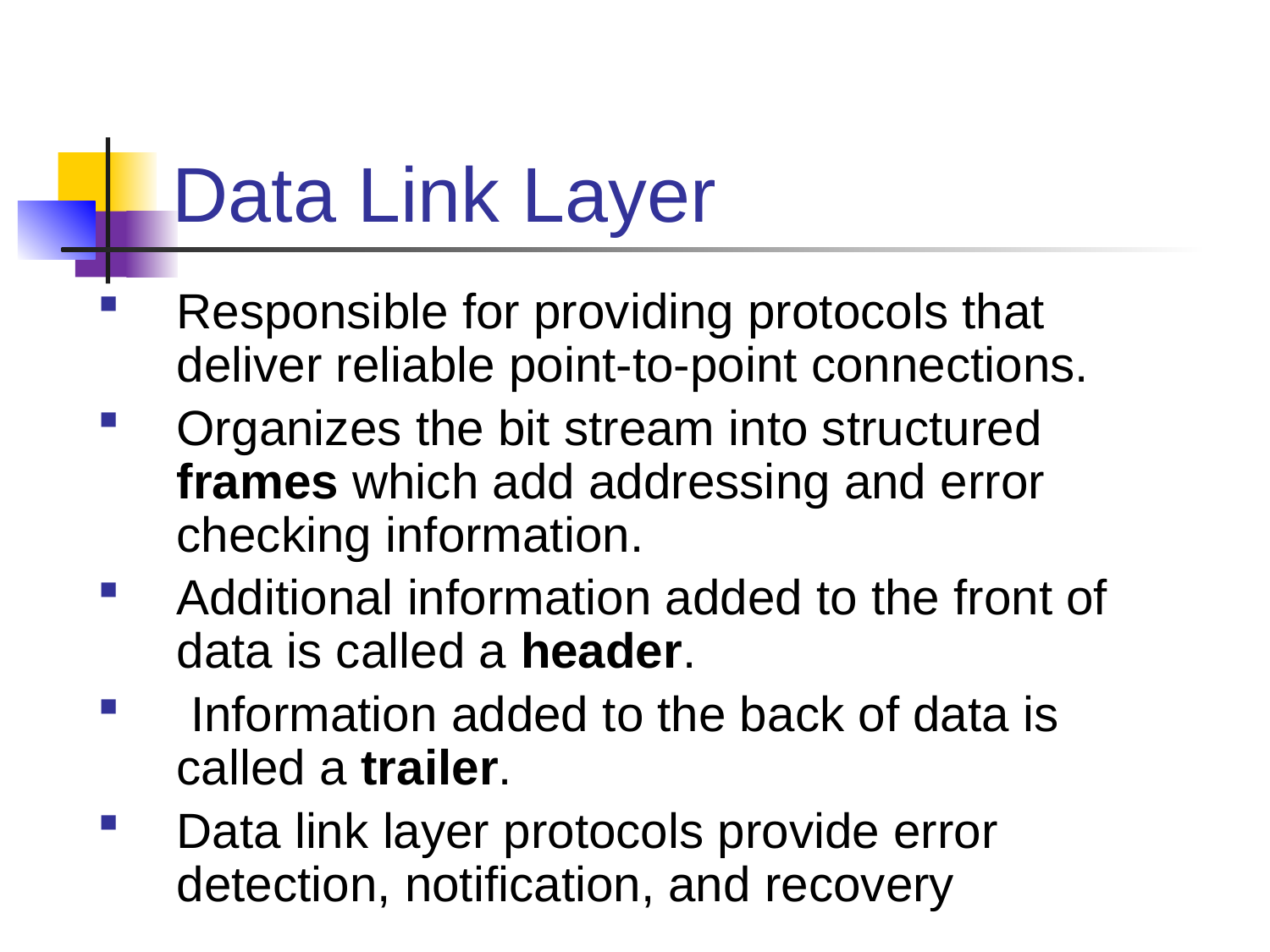

# Data Link Layer
Responsible for providing protocols that deliver reliable point-to-point connections.
Organizes the bit stream into structured frames which add addressing and error checking information.
Additional information added to the front of data is called a header.
 Information added to the back of data is called a trailer.
Data link layer protocols provide error detection, notification, and recovery